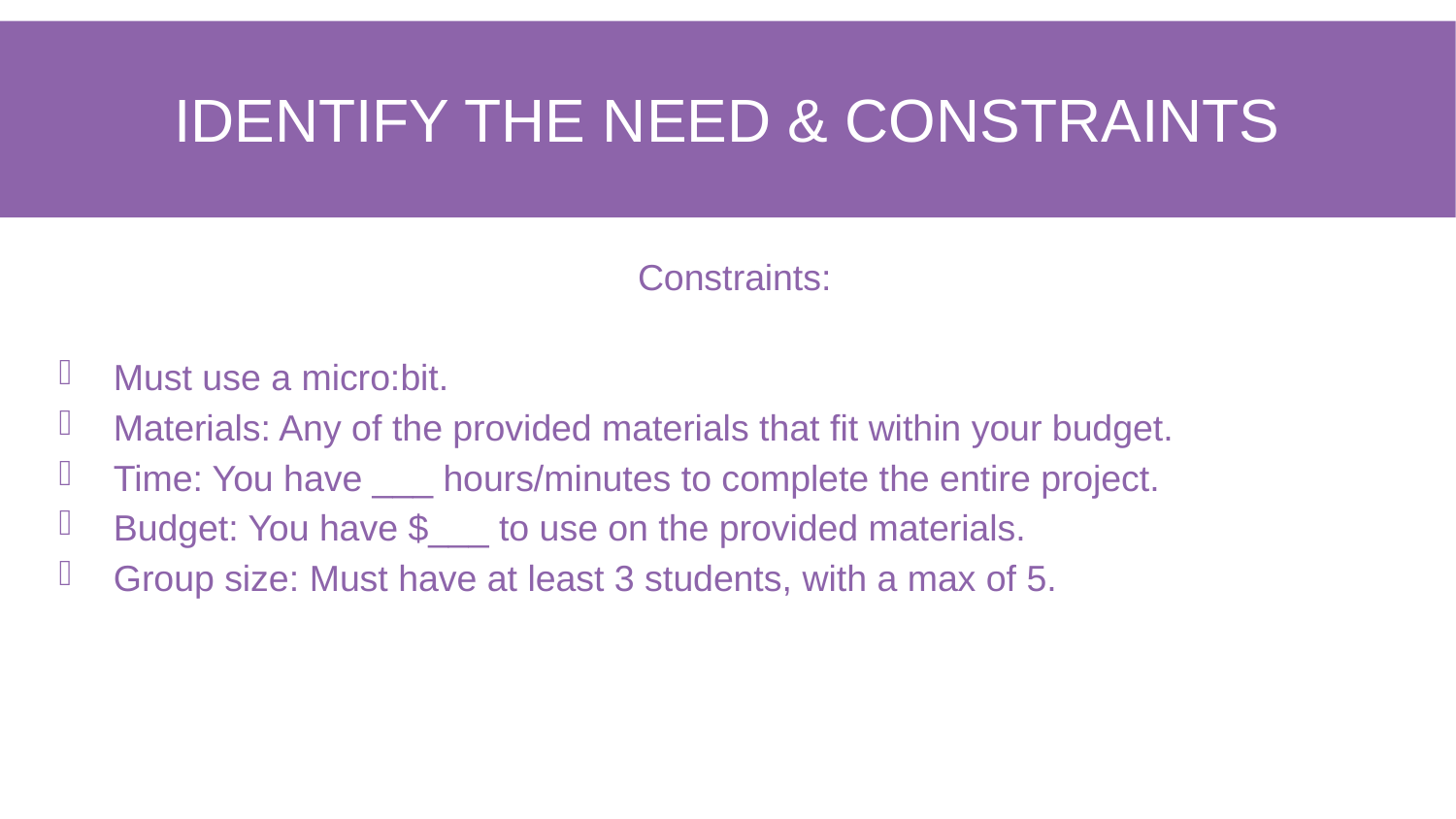

# Identify the Need & Constraints
Constraints:

Must use a micro:bit.
Materials: Any of the provided materials that fit within your budget.
Time: You have ___ hours/minutes to complete the entire project.
Budget: You have $___ to use on the provided materials.
Group size: Must have at least 3 students, with a max of 5.